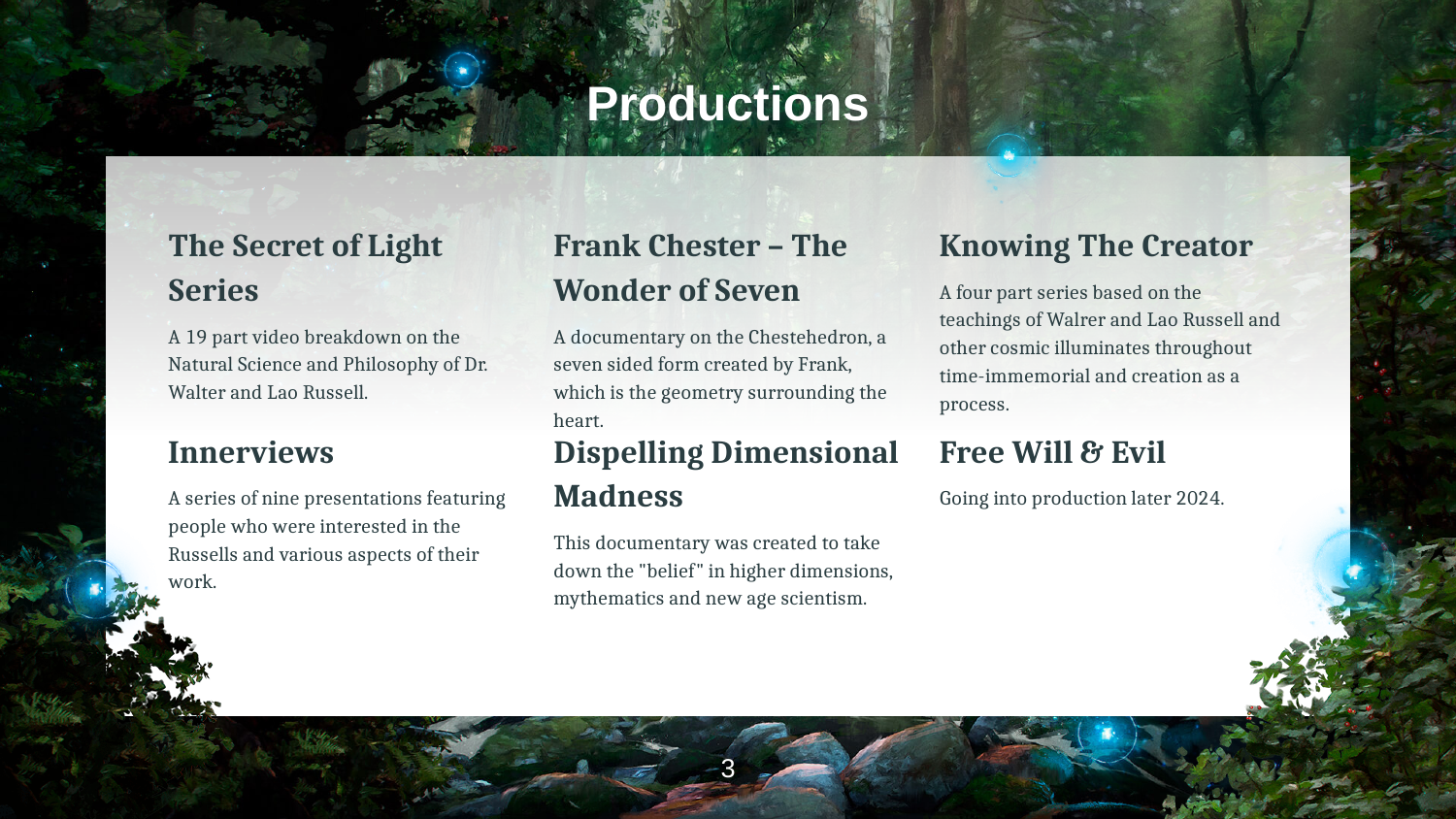

# Productions
The Secret of Light Series
A 19 part video breakdown on the Natural Science and Philosophy of Dr. Walter and Lao Russell.
Frank Chester – The Wonder of Seven
A documentary on the Chestehedron, a seven sided form created by Frank, which is the geometry surrounding the heart.
Knowing The Creator
A four part series based on the teachings of Walrer and Lao Russell and other cosmic illuminates throughout time-immemorial and creation as a process.

Innerviews
A series of nine presentations featuring people who were interested in the Russells and various aspects of their work.
Dispelling Dimensional Madness
This documentary was created to take down the "belief" in higher dimensions, mythematics and new age scientism.
Free Will & Evil
Going into production later 2024.

3